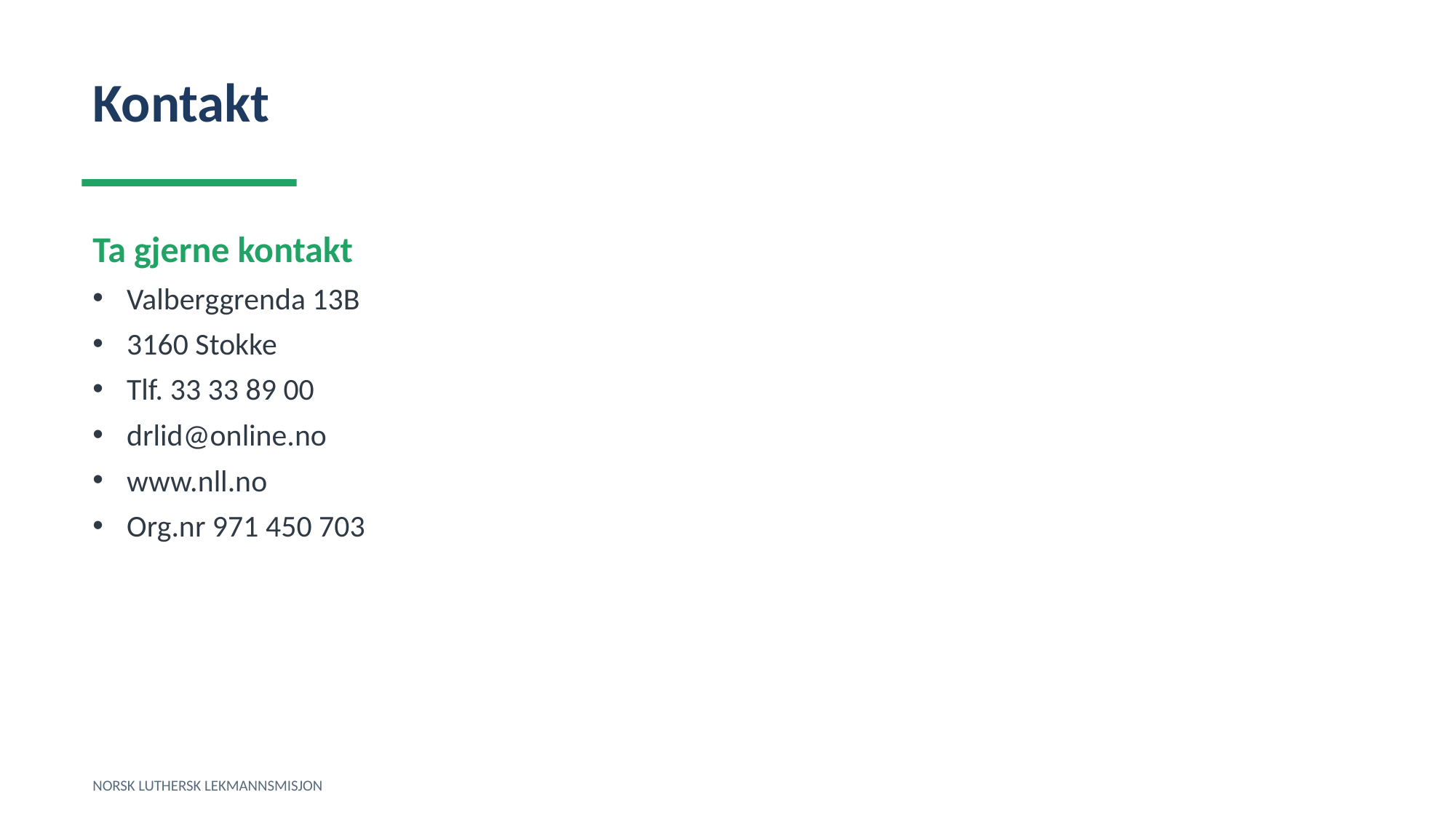

Kontakt

Ta gjerne kontakt
Valberggrenda 13B
3160 Stokke
Tlf. 33 33 89 00
drlid@online.no
www.nll.no
Org.nr 971 450 703
NORSK LUTHERSK LEKMANNSMISJON